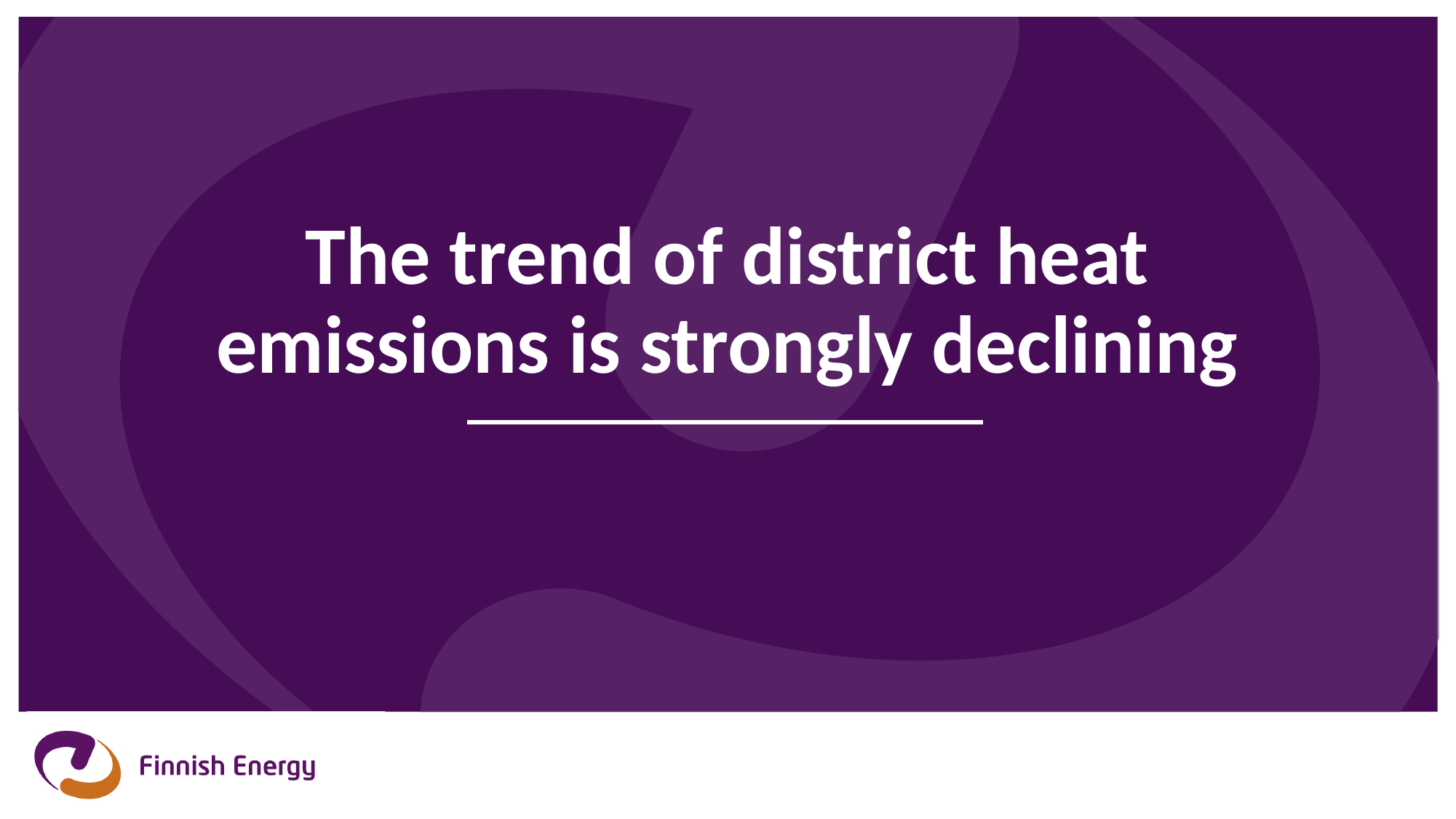

# The trend of district heat emissions is strongly declining